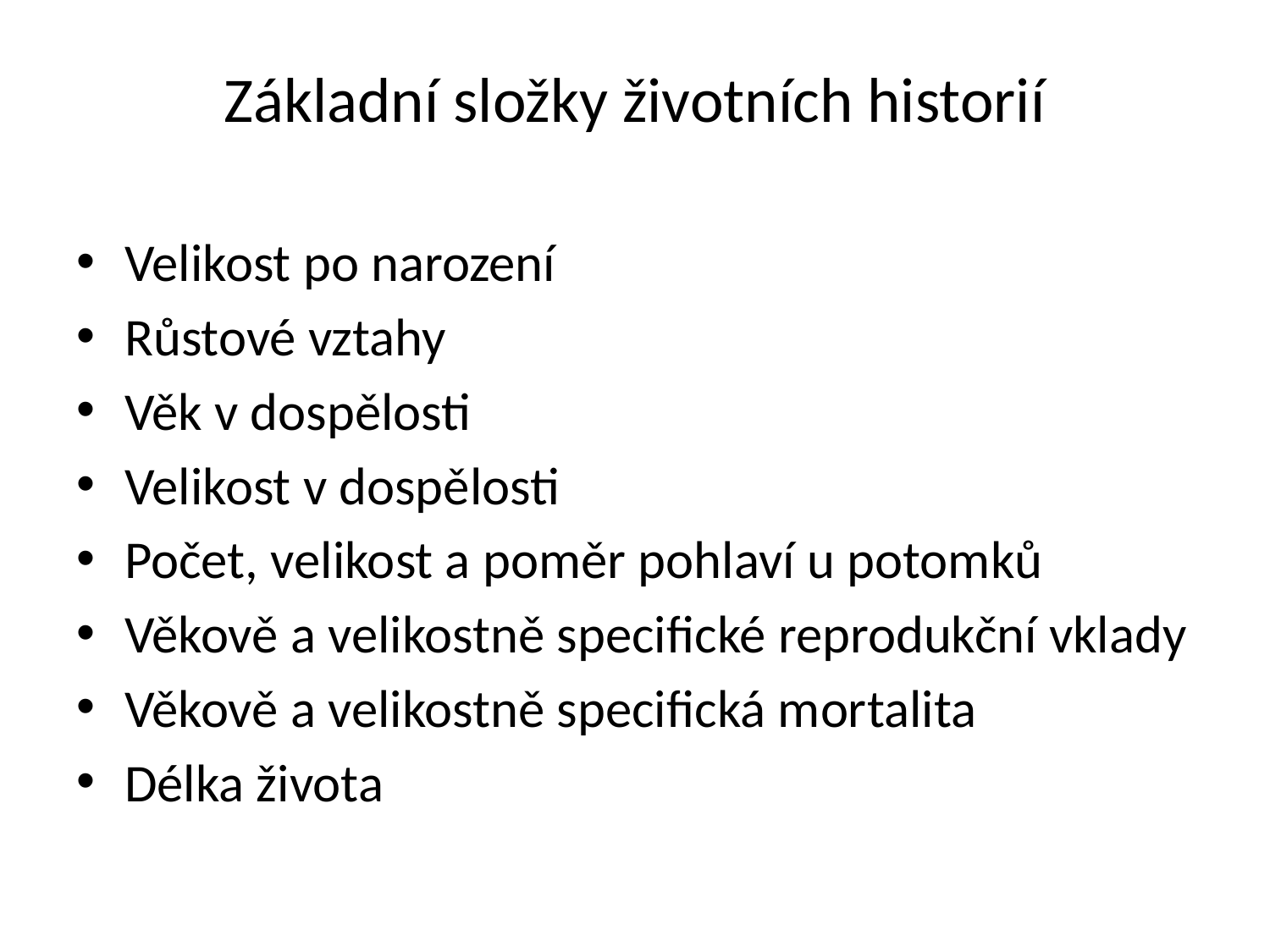

# Základní složky životních historií
Velikost po narození
Růstové vztahy
Věk v dospělosti
Velikost v dospělosti
Počet, velikost a poměr pohlaví u potomků
Věkově a velikostně specifické reprodukční vklady
Věkově a velikostně specifická mortalita
Délka života